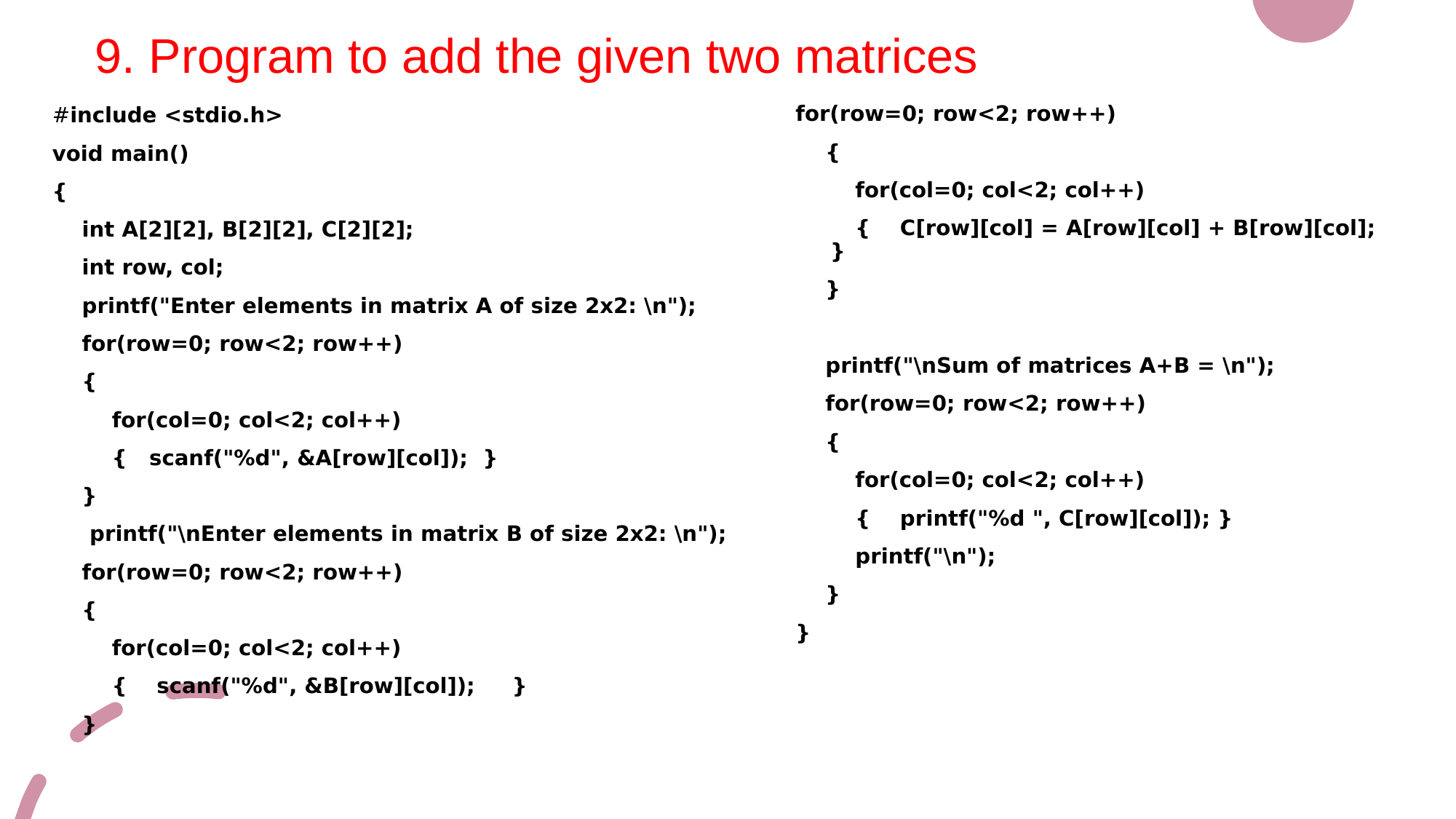

# 9. Program to add the given two matrices
for(row=0; row<2; row++)
    {
        for(col=0; col<2; col++)
        {    C[row][col] = A[row][col] + B[row][col];   }
    }

    printf("\nSum of matrices A+B = \n");
    for(row=0; row<2; row++)
    {
        for(col=0; col<2; col++)
        {    printf("%d ", C[row][col]); }
        printf("\n");
    }
}

#include <stdio.h>
void main()
{
    int A[2][2], B[2][2], C[2][2];
    int row, col;
    printf("Enter elements in matrix A of size 2x2: \n");
    for(row=0; row<2; row++)
    {
        for(col=0; col<2; col++)
        {   scanf("%d", &A[row][col]);  }
    }
     printf("\nEnter elements in matrix B of size 2x2: \n");
    for(row=0; row<2; row++)
    {
        for(col=0; col<2; col++)
        {    scanf("%d", &B[row][col]);     }
    }